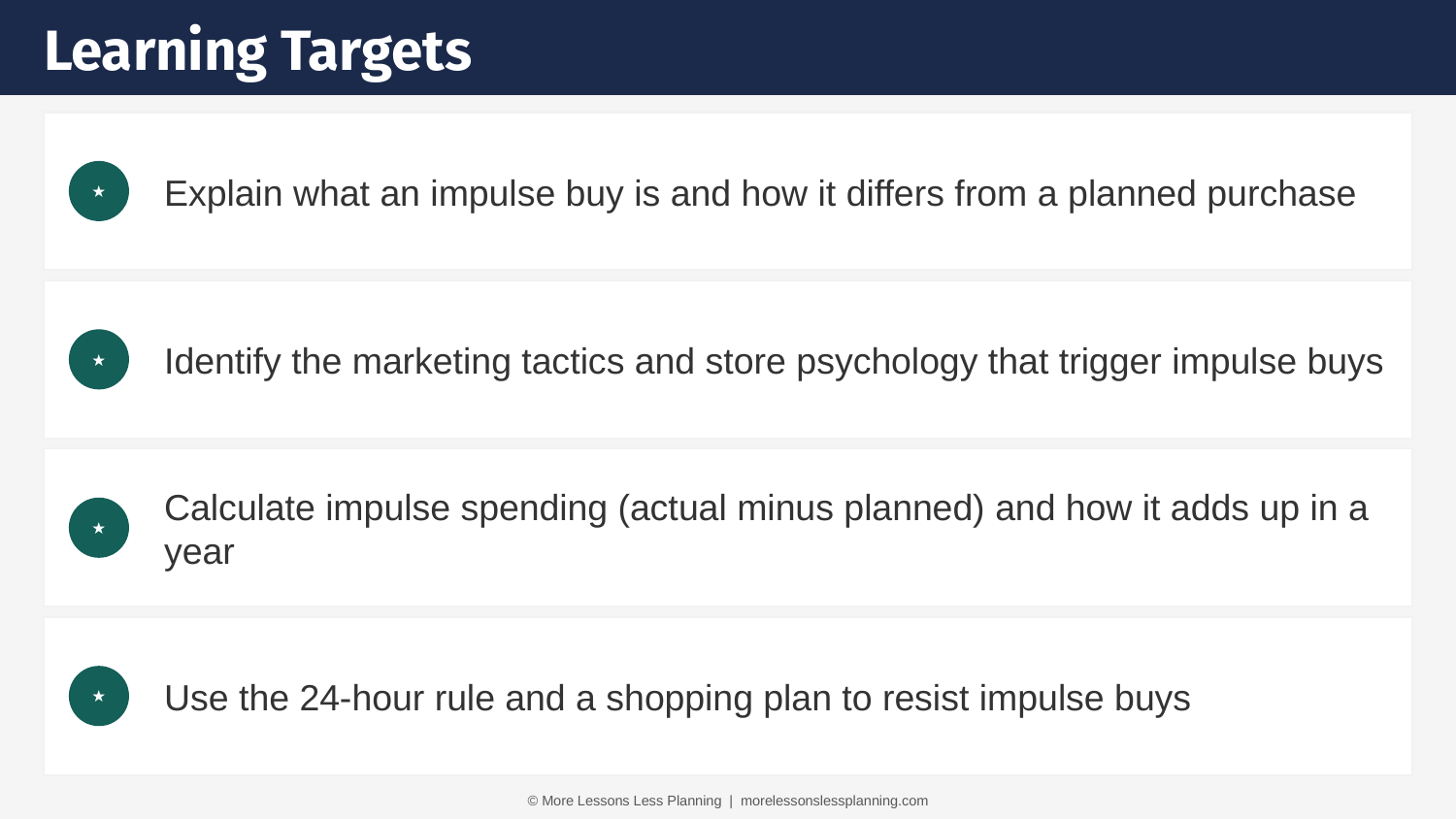

Learning Targets

Explain what an impulse buy is and how it differs from a planned purchase

★

Identify the marketing tactics and store psychology that trigger impulse buys

★

Calculate impulse spending (actual minus planned) and how it adds up in a year

★

Use the 24-hour rule and a shopping plan to resist impulse buys

★
© More Lessons Less Planning  |  morelessonslessplanning.com